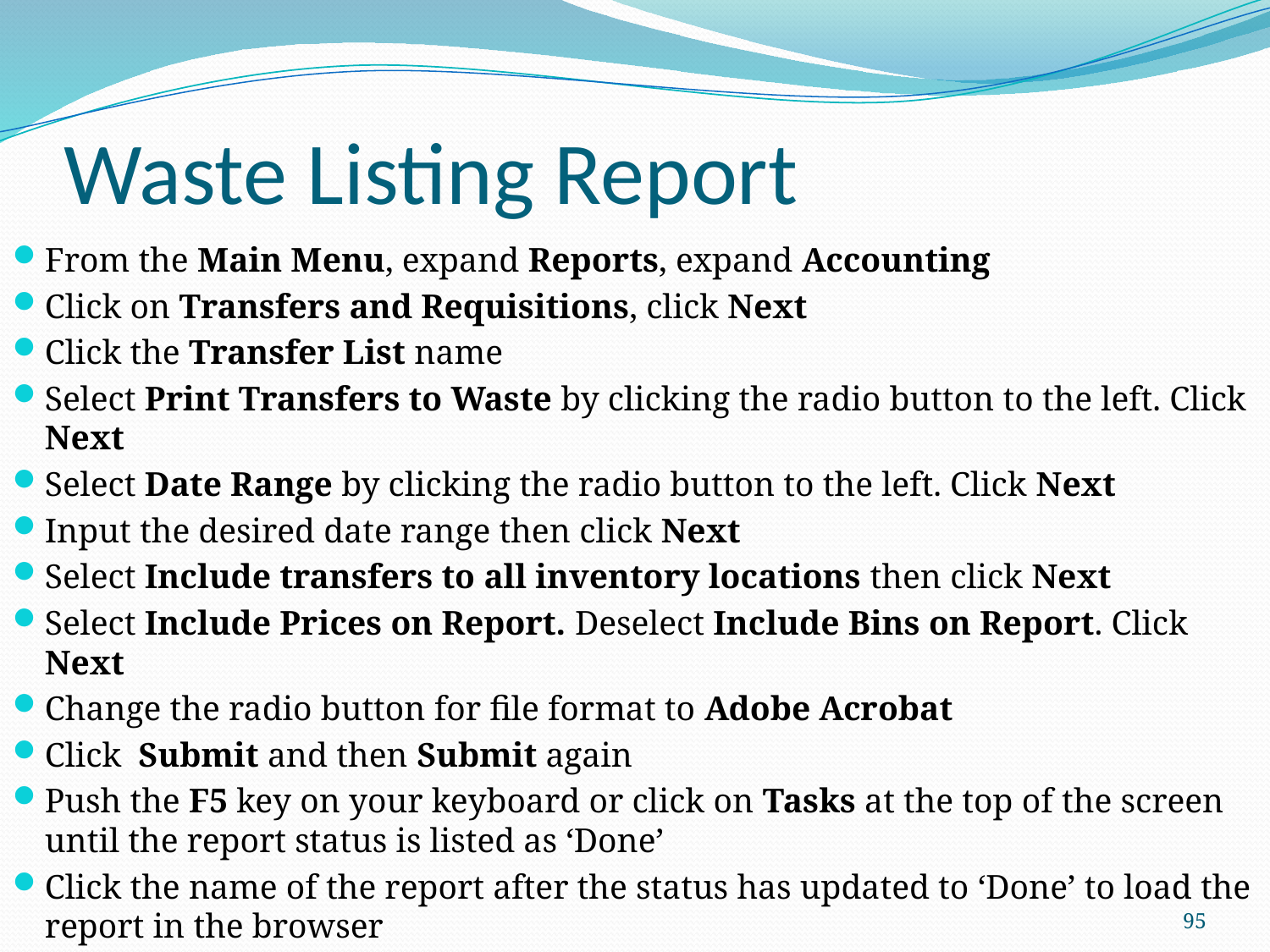

# Waste Listing Report
From the Main Menu, expand Reports, expand Accounting
Click on Transfers and Requisitions, click Next
Click the Transfer List name
Select Print Transfers to Waste by clicking the radio button to the left. Click Next
Select Date Range by clicking the radio button to the left. Click Next
Input the desired date range then click Next
Select Include transfers to all inventory locations then click Next
Select Include Prices on Report. Deselect Include Bins on Report. Click Next
Change the radio button for file format to Adobe Acrobat
Click  Submit and then Submit again
Push the F5 key on your keyboard or click on Tasks at the top of the screen until the report status is listed as ‘Done’
Click the name of the report after the status has updated to ‘Done’ to load the report in the browser

95